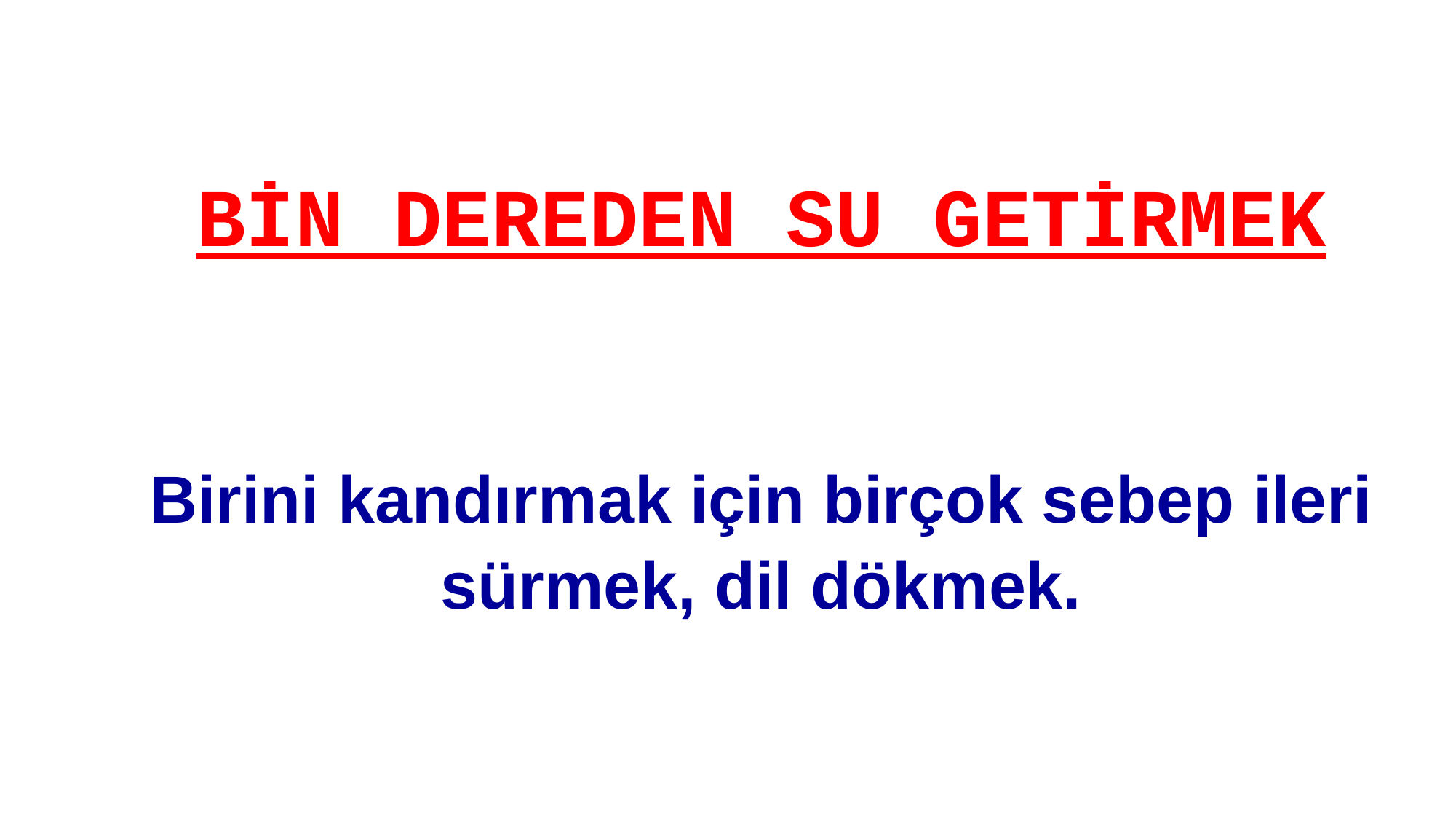

BİN DEREDEN SU GETİRMEK

Birini kandırmak için birçok sebep ileri sürmek, dil dökmek.